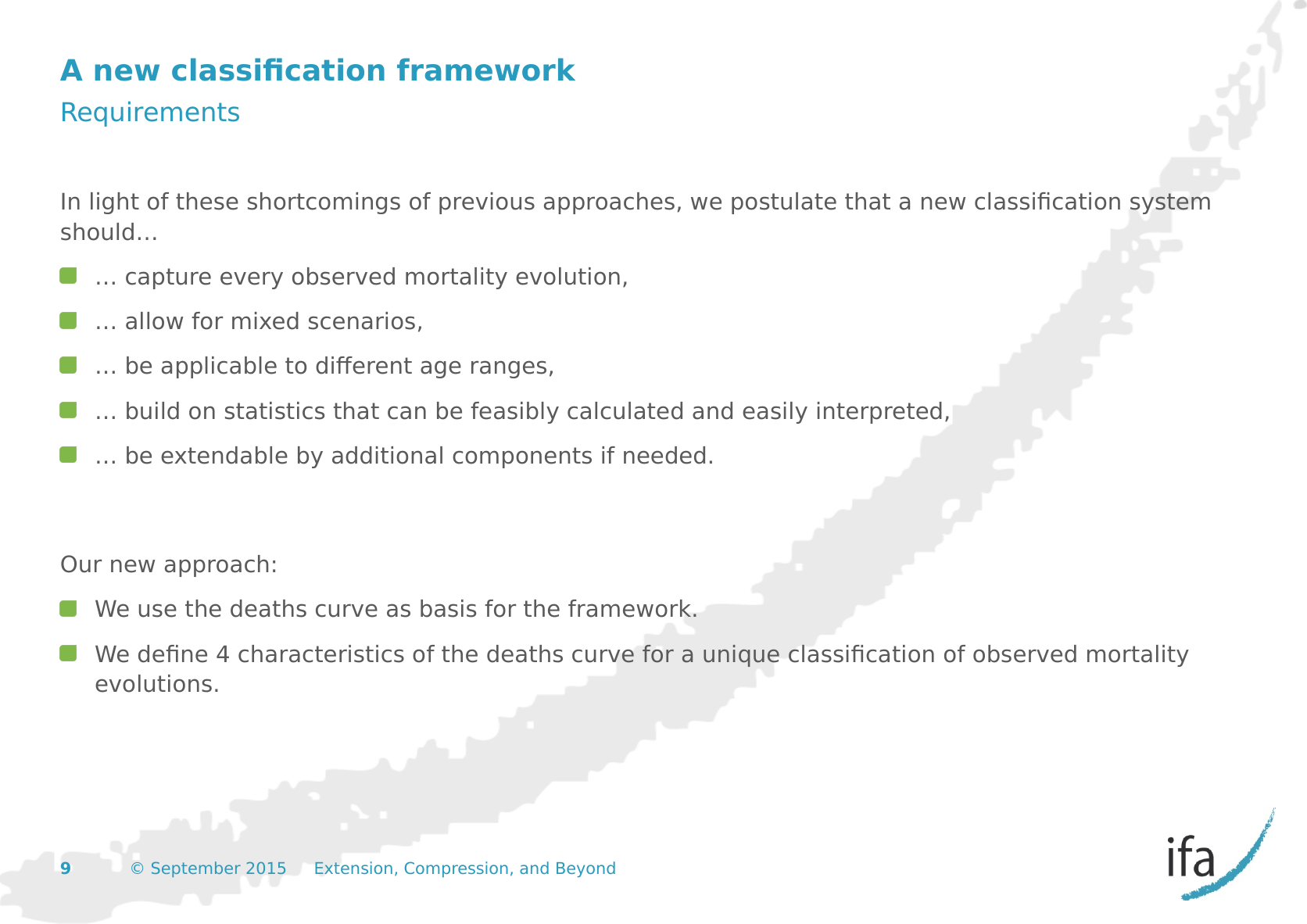

# A new classification framework
Requirements
In light of these shortcomings of previous approaches, we postulate that a new classification system should…
… capture every observed mortality evolution,
… allow for mixed scenarios,
… be applicable to different age ranges,
… build on statistics that can be feasibly calculated and easily interpreted,
… be extendable by additional components if needed.

Our new approach:
We use the deaths curve as basis for the framework.
We define 4 characteristics of the deaths curve for a unique classification of observed mortality evolutions.
9
© September 2015
Extension, Compression, and Beyond